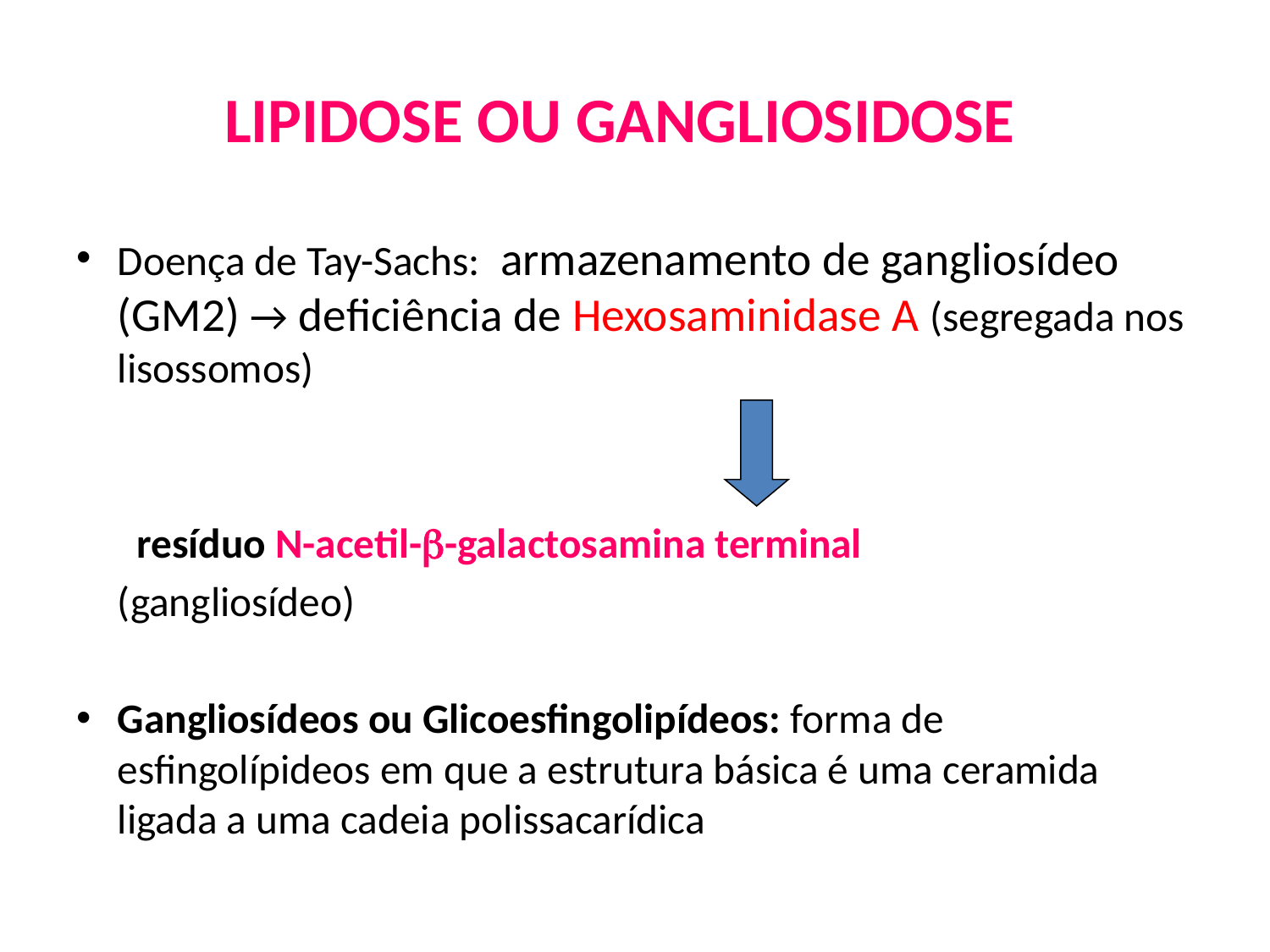

# LIPIDOSE OU GANGLIOSIDOSE
Doença de Tay-Sachs:  armazenamento de gangliosídeo (GM2) → deficiência de Hexosaminidase A (segregada nos lisossomos)

			  resíduo N-acetil-β-galactosamina terminal
 						(gangliosídeo)

Gangliosídeos ou Glicoesfingolipídeos: forma de esfingolípideos em que a estrutura básica é uma ceramida ligada a uma cadeia polissacarídica